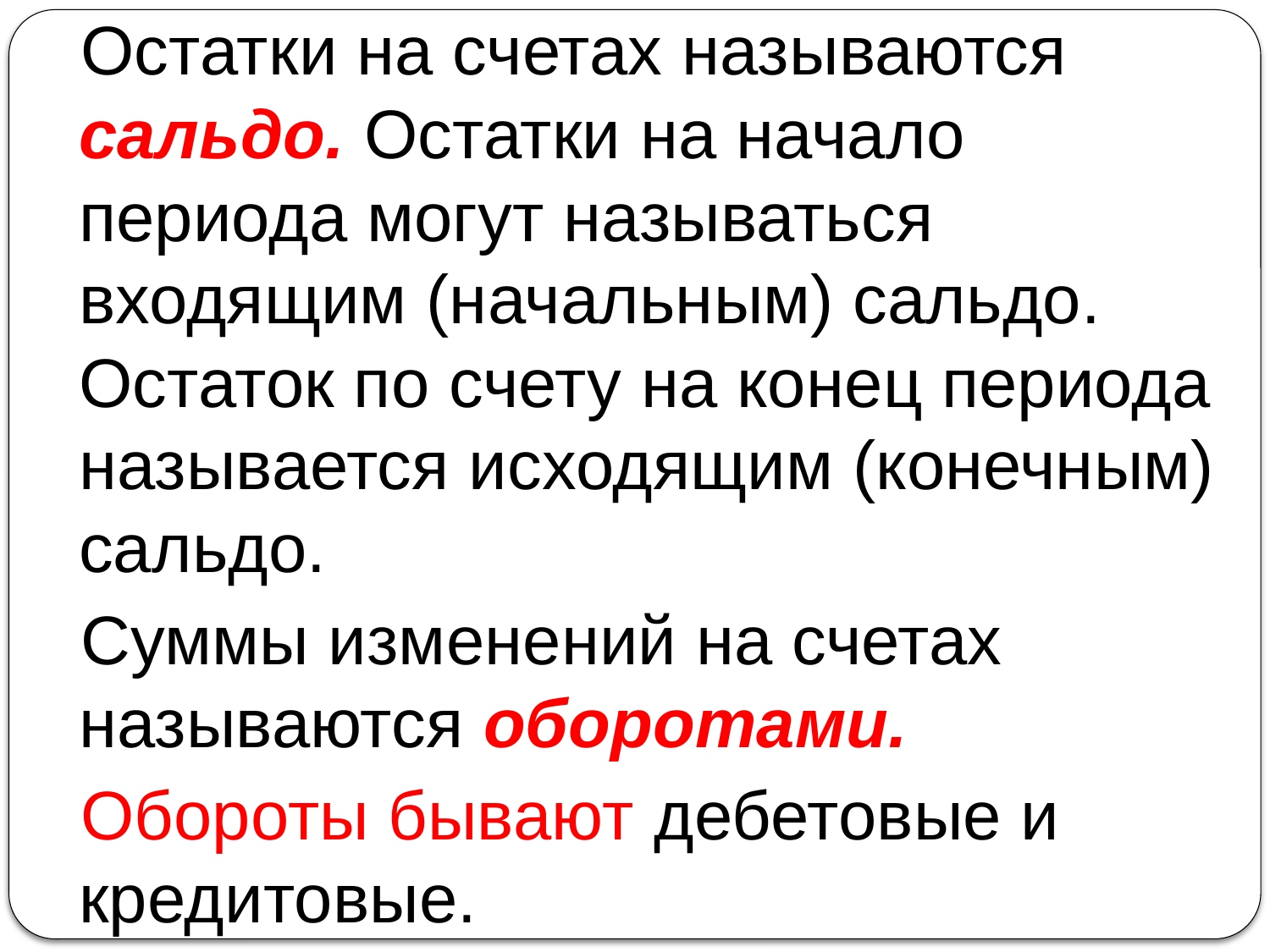

Остатки на счетах называются сальдо. Остатки на начало периода могут называться входящим (начальным) сальдо. Остаток по счету на конец периода называется исходящим (конечным) сальдо.
  Суммы изменений на счетах называются оборотами.
  Обороты бывают дебетовые и кредитовые.